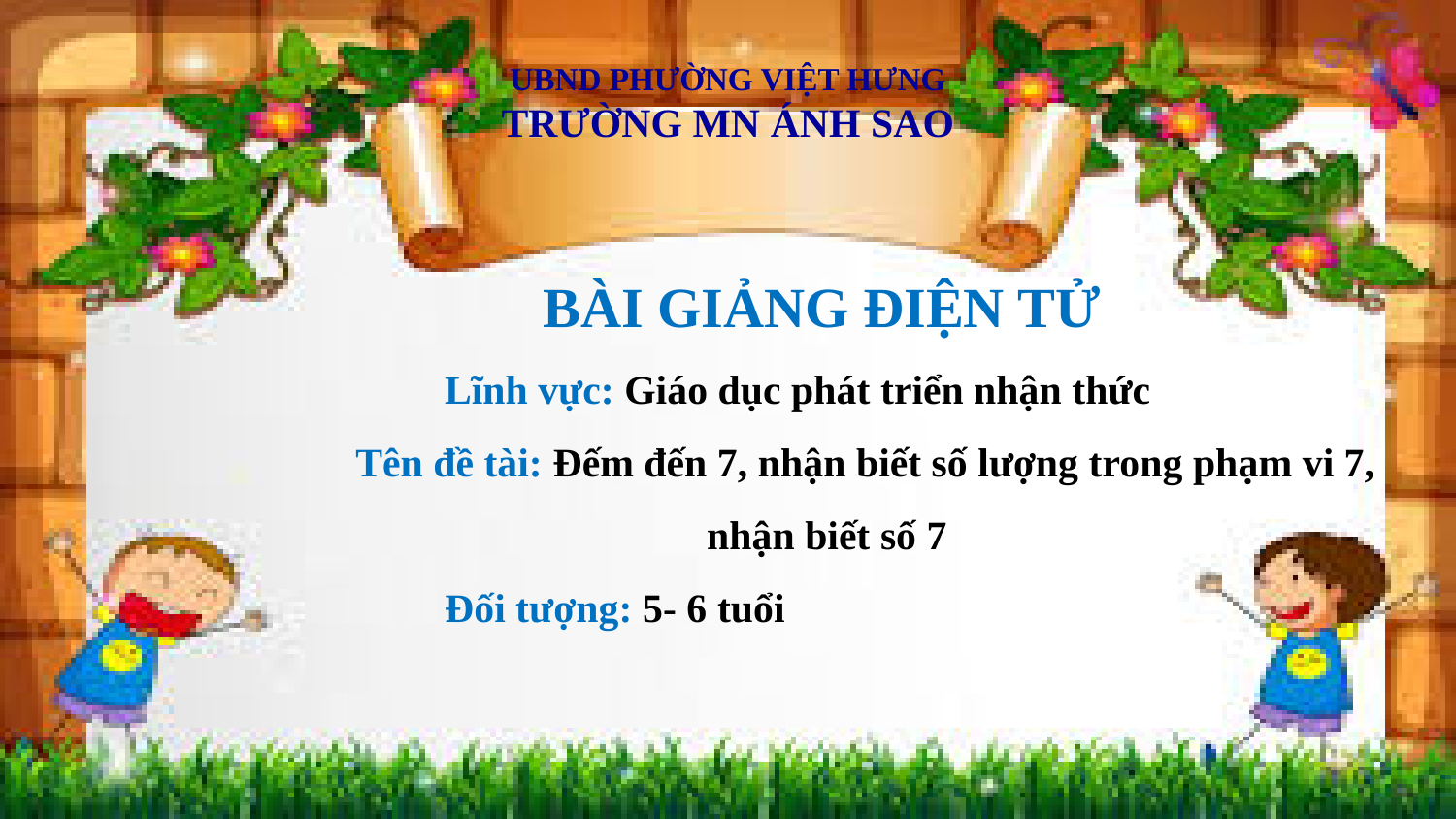

UBND PHƯỜNG VIỆT HƯNG
TRƯỜNG MN ÁNH SAO
BÀI GIẢNG ĐIỆN TỬ
		Lĩnh vực: Giáo dục phát triển nhận thức
	     Tên đề tài: Đếm đến 7, nhận biết số lượng trong phạm vi 7,
 nhận biết số 7
		Đối tượng: 5- 6 tuổi